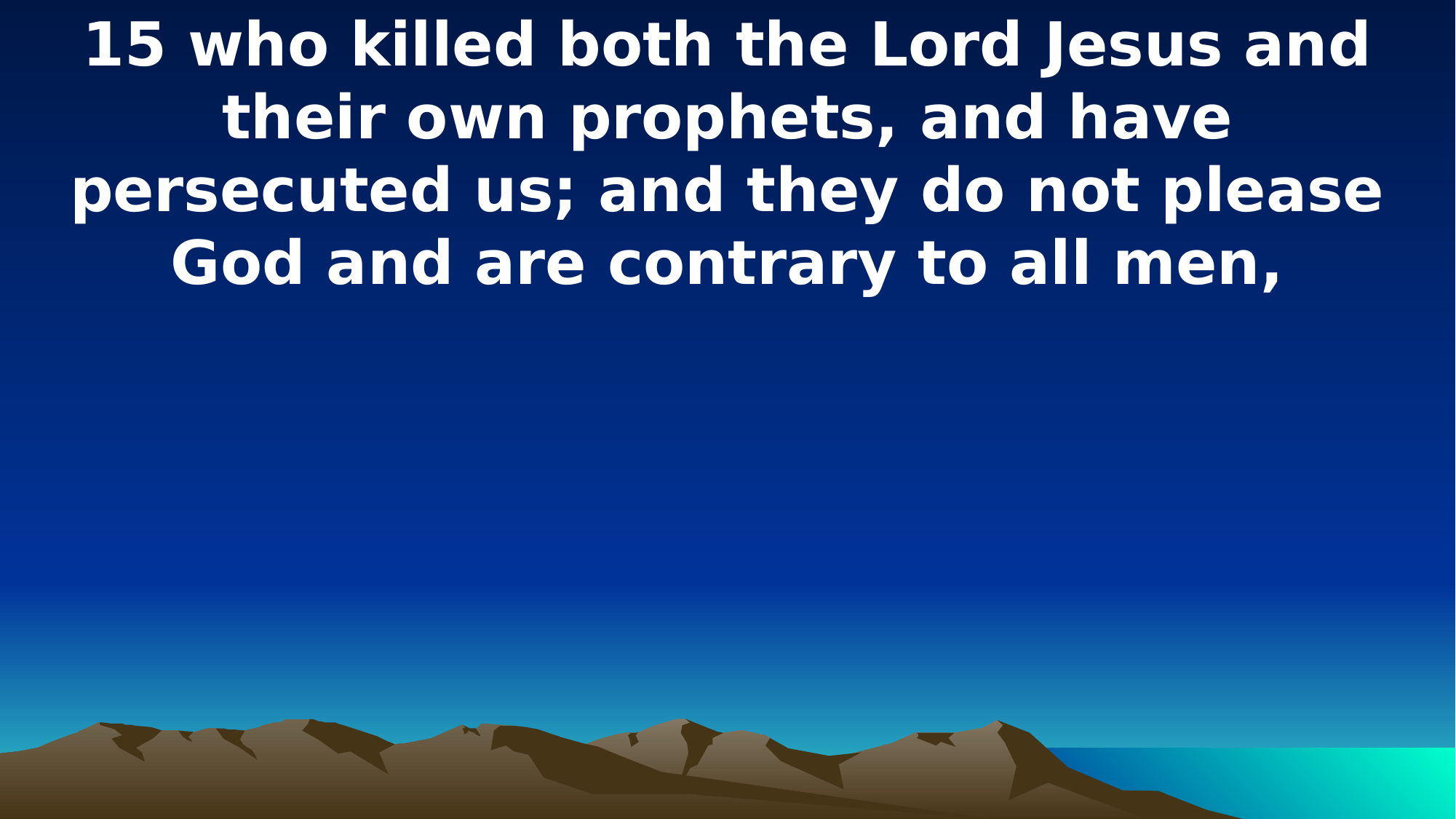

15 who killed both the Lord Jesus and their own prophets, and have persecuted us; and they do not please God and are contrary to all men,